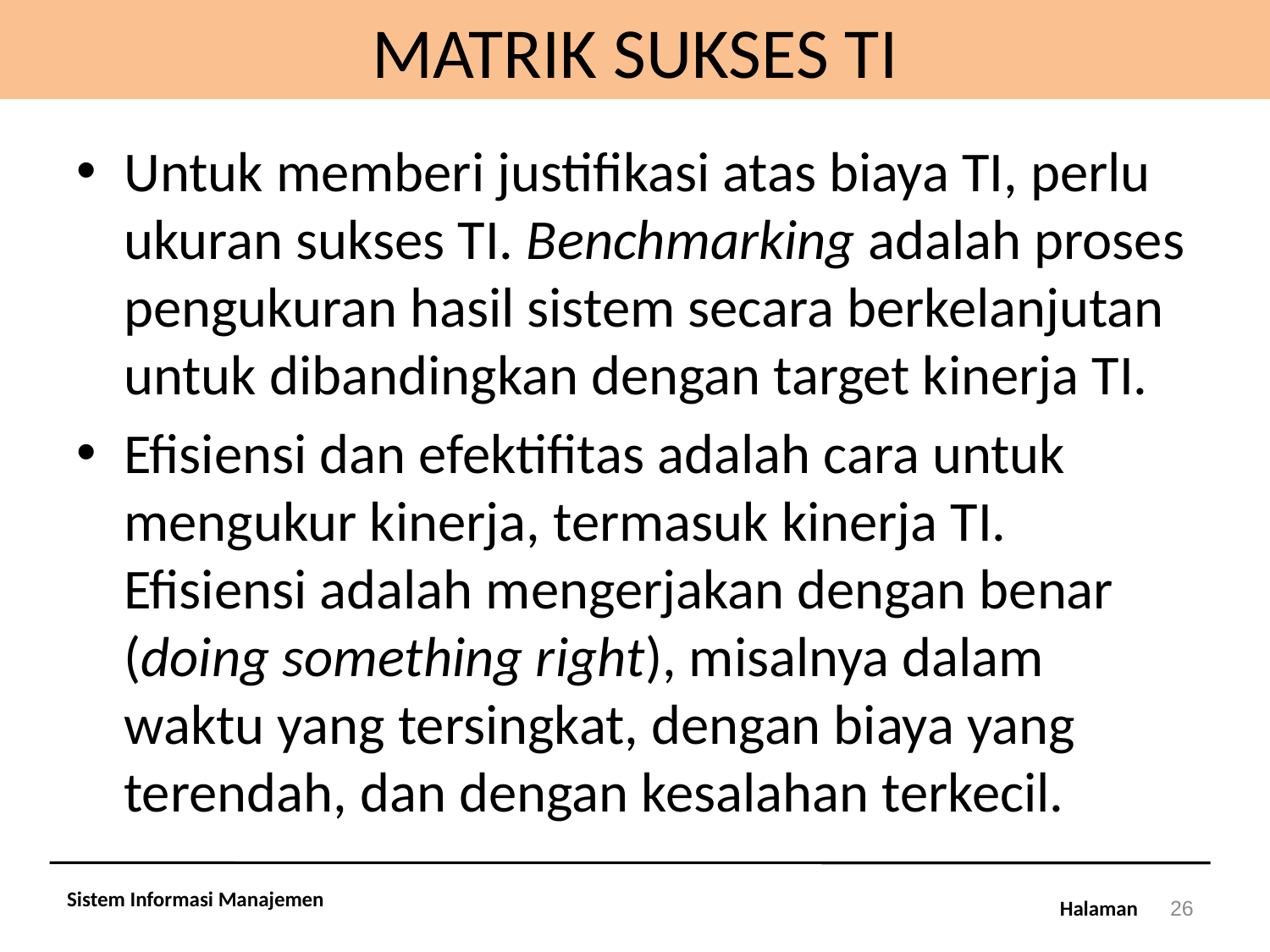

# MATRIK SUKSES TI
Untuk memberi justifikasi atas biaya TI, perlu ukuran sukses TI. Benchmarking adalah proses pengukuran hasil sistem secara berkelanjutan untuk dibandingkan dengan target kinerja TI.
Efisiensi dan efektifitas adalah cara untuk mengukur kinerja, termasuk kinerja TI. Efisiensi adalah mengerjakan dengan benar (doing something right), misalnya dalam waktu yang tersingkat, dengan biaya yang terendah, dan dengan kesalahan terkecil.
Sistem Informasi Manajemen
26